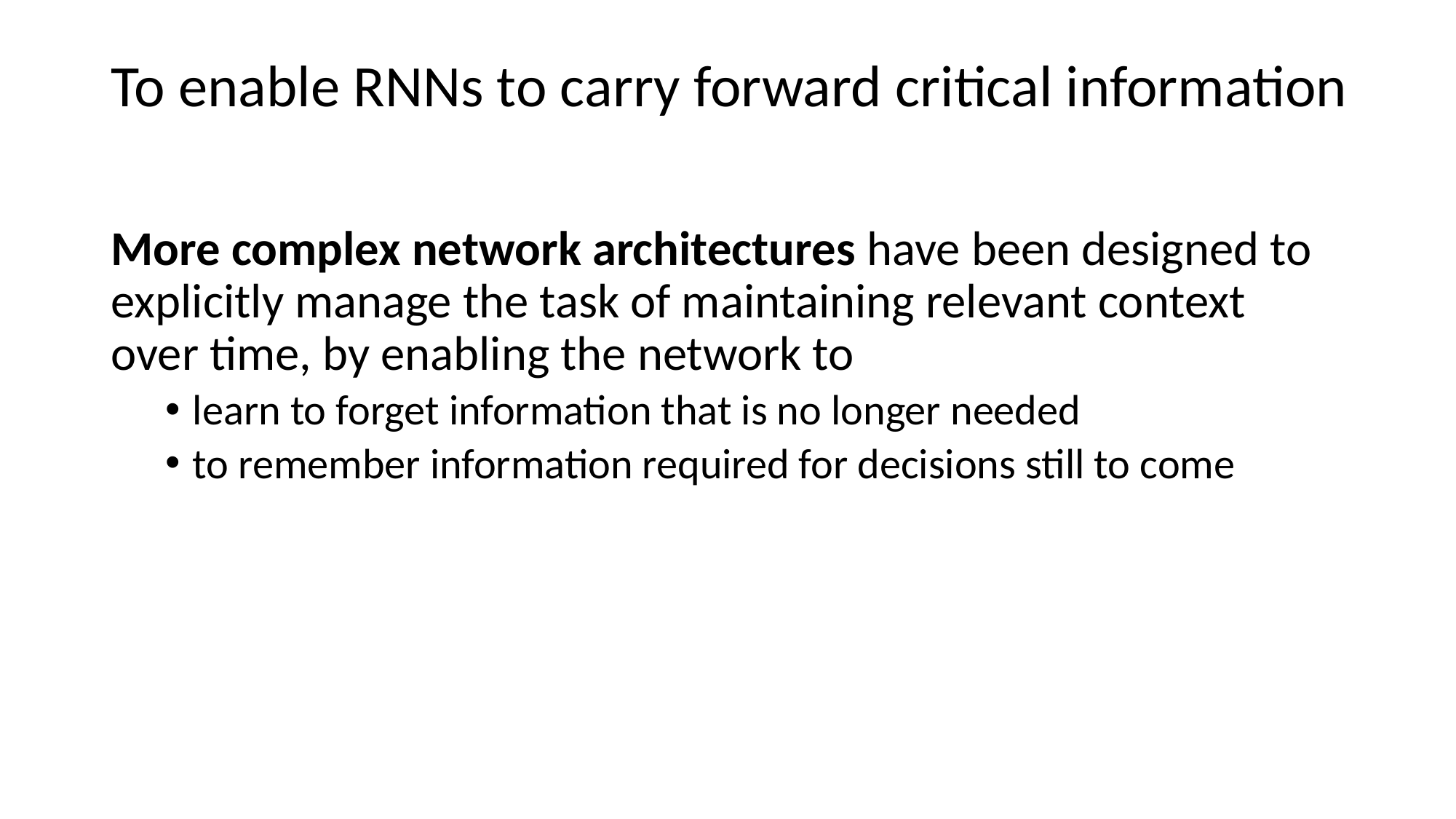

# To enable RNNs to carry forward critical information
More complex network architectures have been designed to explicitly manage the task of maintaining relevant context over time, by enabling the network to
learn to forget information that is no longer needed
to remember information required for decisions still to come